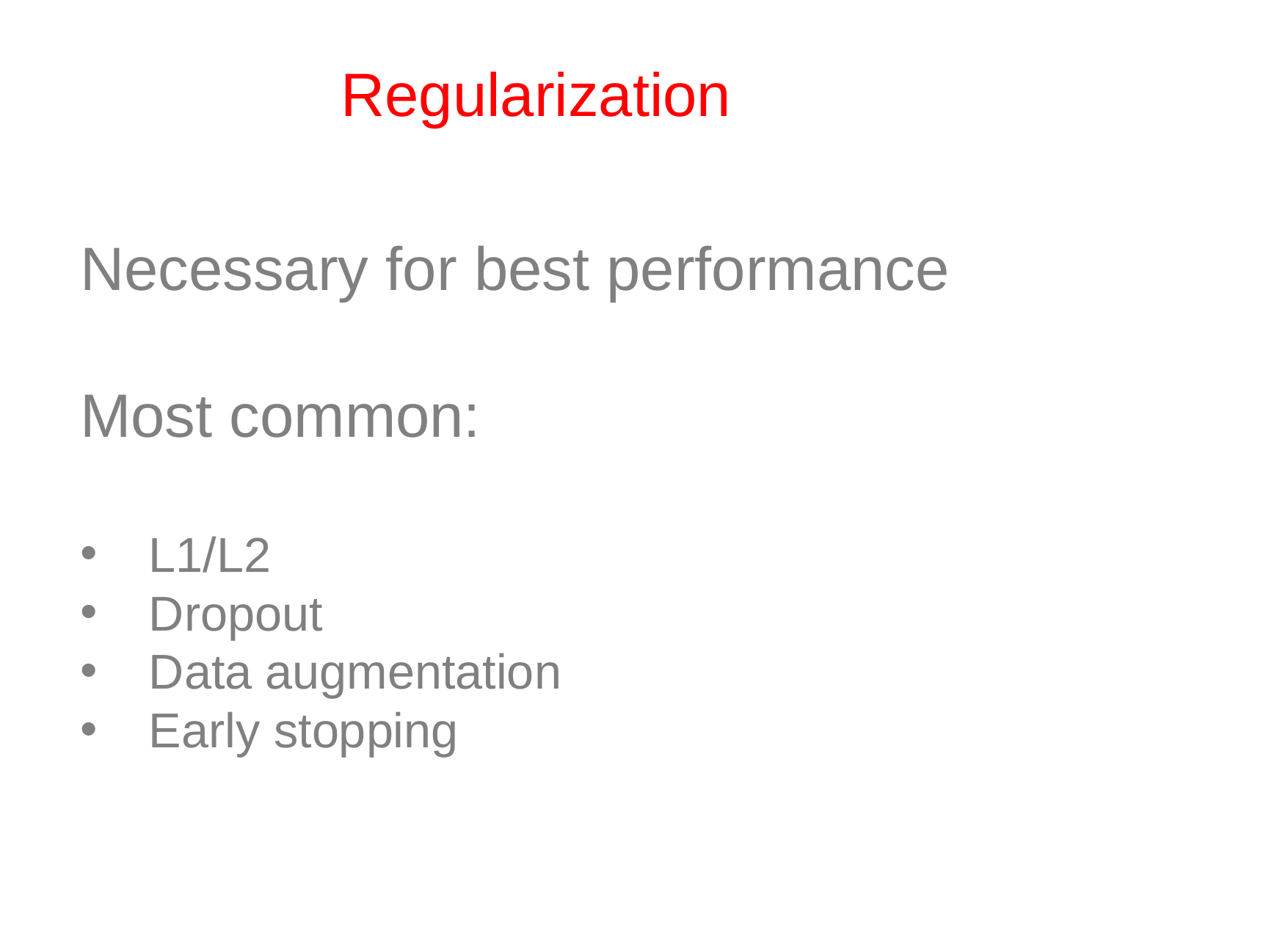

# Regularization
Necessary for best performance

Most common:

L1/L2
Dropout
Data augmentation
Early stopping